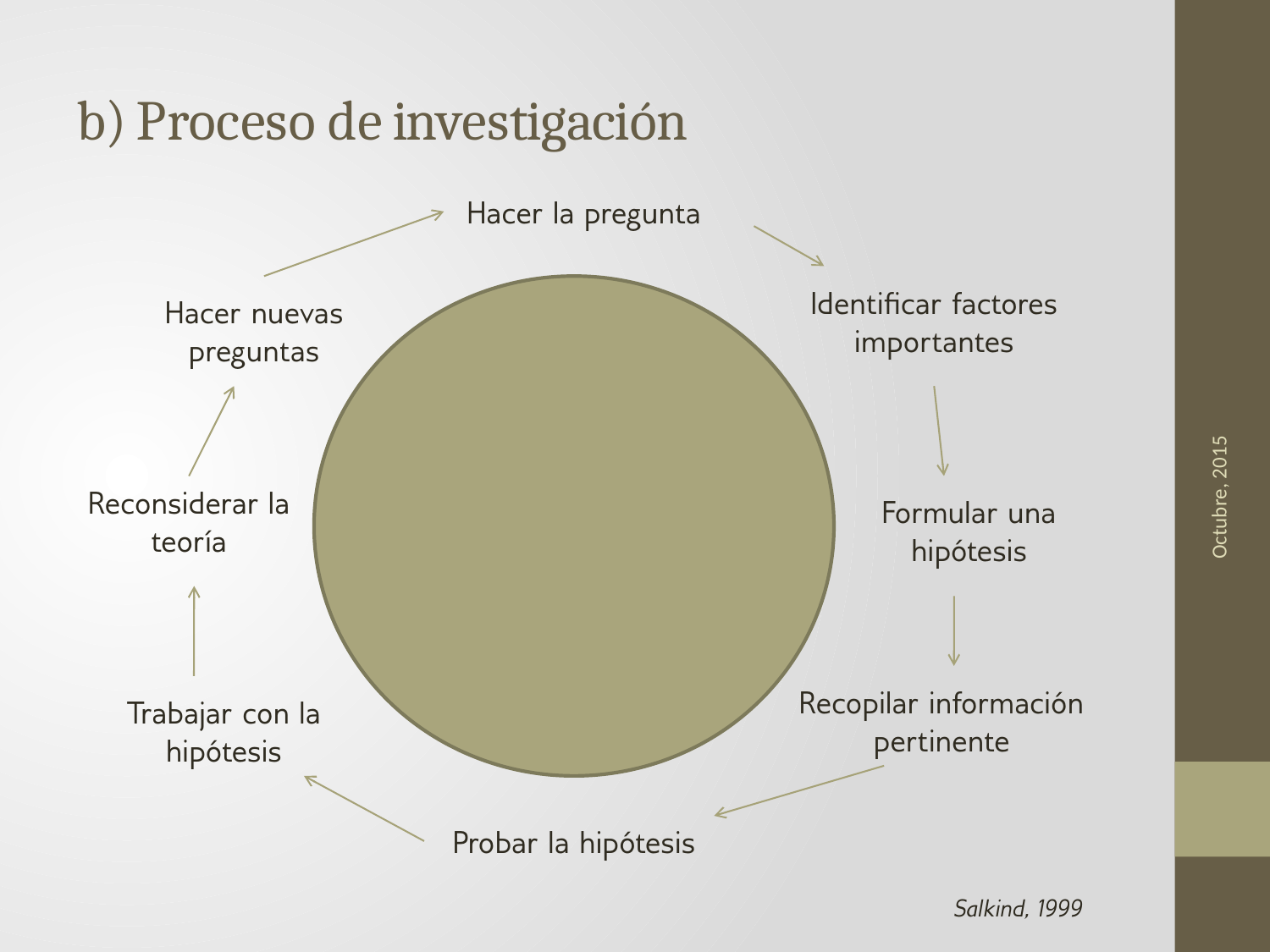

# b) Proceso de investigación
Hacer la pregunta

Identificar factores importantes
Hacer nuevas preguntas
Reconsiderar la teoría
Formular una hipótesis
Octubre, 2015
Recopilar información pertinente
Trabajar con la hipótesis
Probar la hipótesis
Salkind, 1999